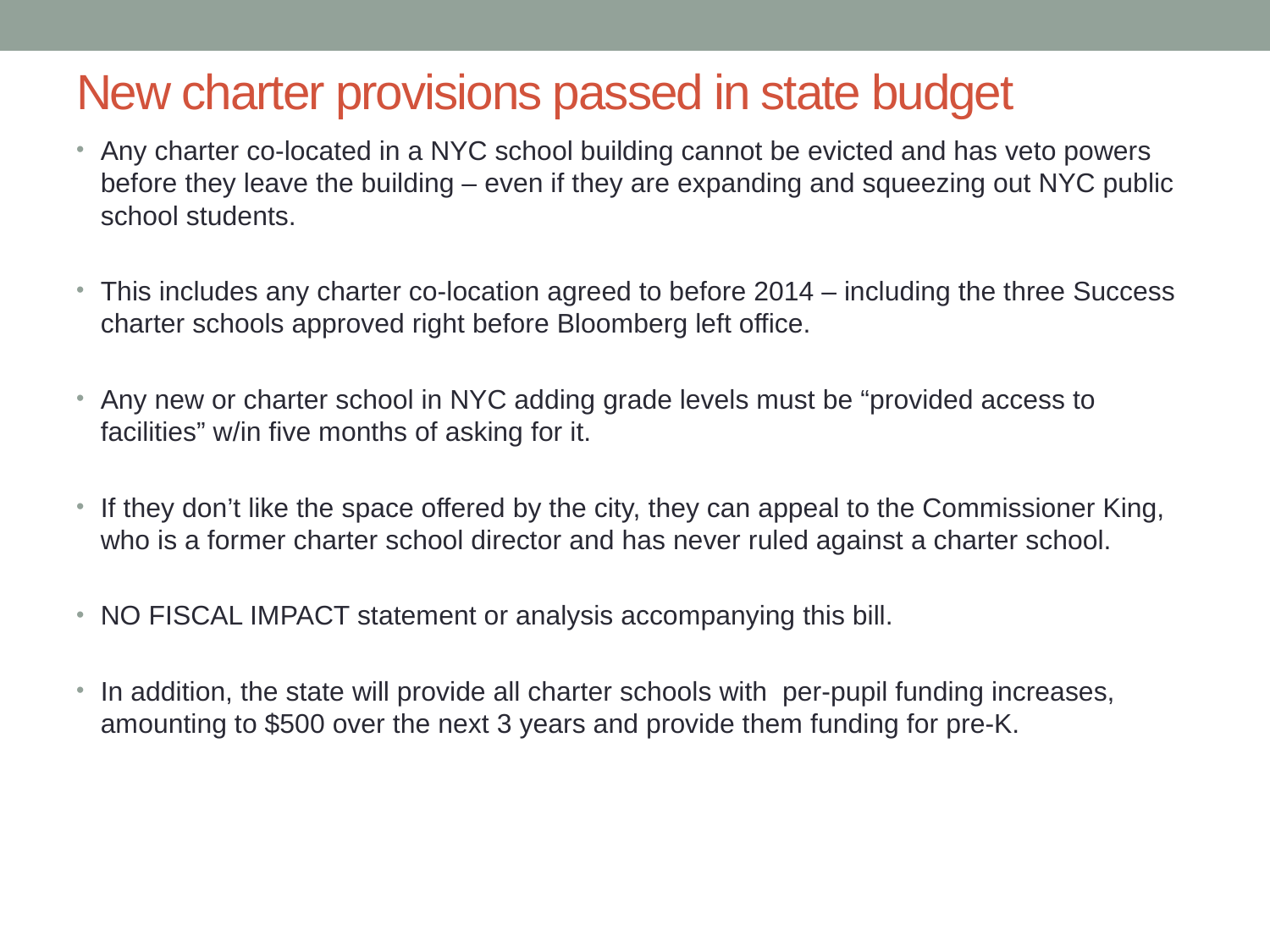

# New charter provisions passed in state budget
Any charter co-located in a NYC school building cannot be evicted and has veto powers before they leave the building – even if they are expanding and squeezing out NYC public school students.

This includes any charter co-location agreed to before 2014 – including the three Success charter schools approved right before Bloomberg left office.

Any new or charter school in NYC adding grade levels must be “provided access to facilities” w/in five months of asking for it.

If they don’t like the space offered by the city, they can appeal to the Commissioner King, who is a former charter school director and has never ruled against a charter school.

NO FISCAL IMPACT statement or analysis accompanying this bill.

In addition, the state will provide all charter schools with  per-pupil funding increases, amounting to $500 over the next 3 years and provide them funding for pre-K.